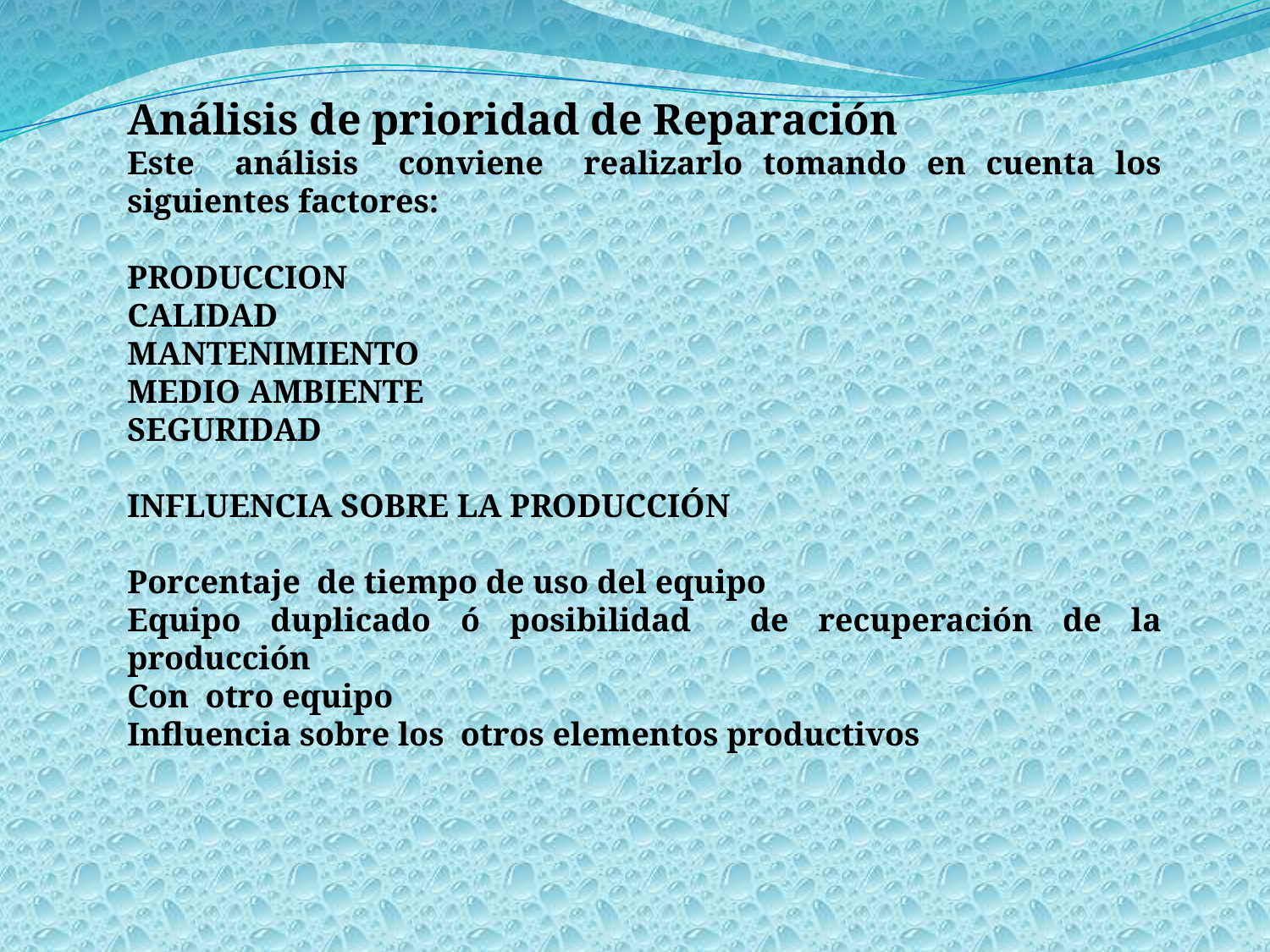

Análisis de prioridad de Reparación
Este  análisis  conviene  realizarlo tomando en cuenta los siguientes factores:

PRODUCCION
CALIDAD
MANTENIMIENTO
MEDIO AMBIENTE
SEGURIDAD

INFLUENCIA SOBRE LA PRODUCCIÓN

Porcentaje  de tiempo de uso del equipo
Equipo duplicado ó posibilidad  de recuperación de la producción
Con  otro equipo
Influencia sobre los  otros elementos productivos